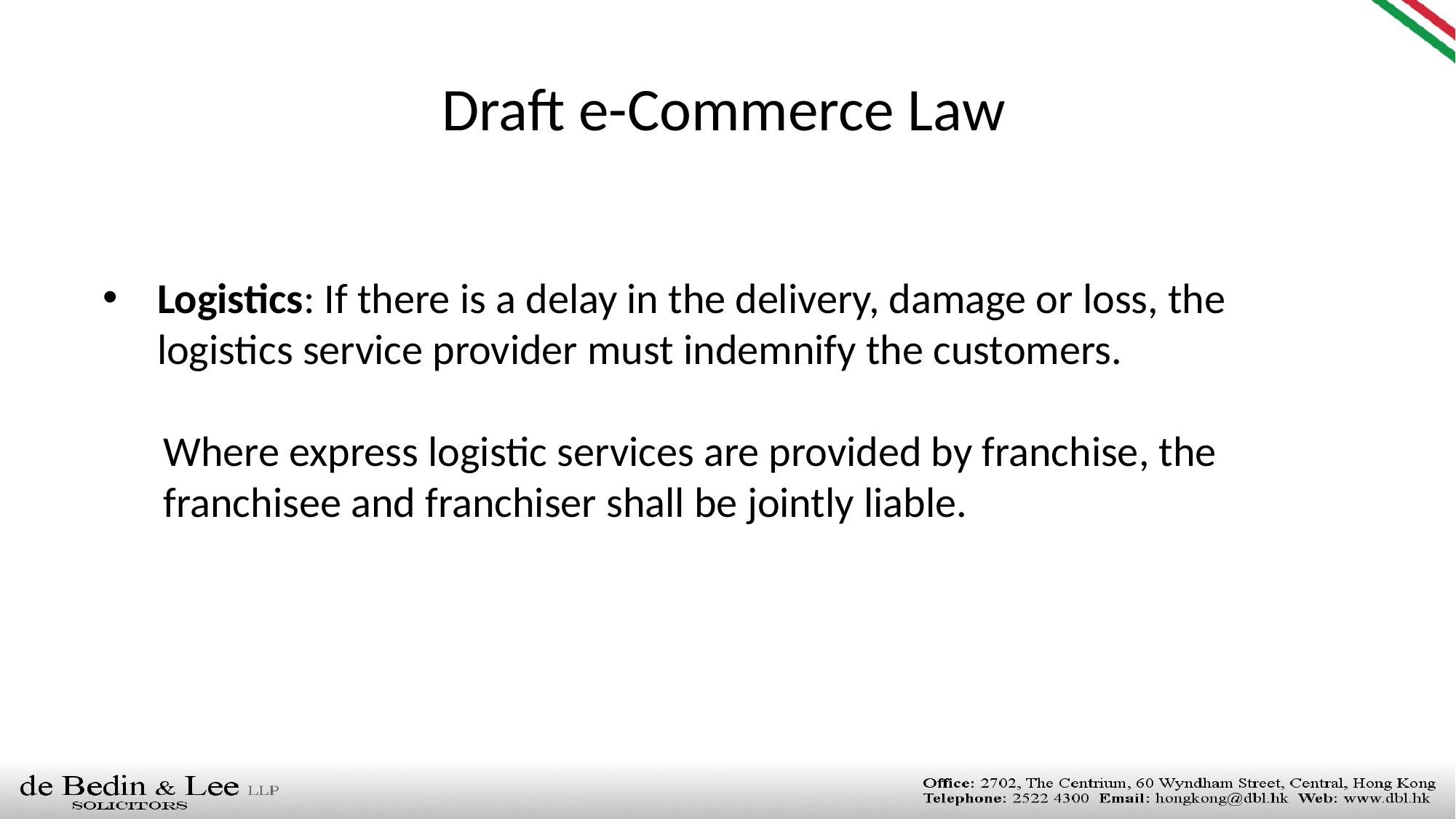

Draft e-Commerce Law

Logistics: If there is a delay in the delivery, damage or loss, the logistics service provider must indemnify the customers.

Where express logistic services are provided by franchise, the franchisee and franchiser shall be jointly liable.